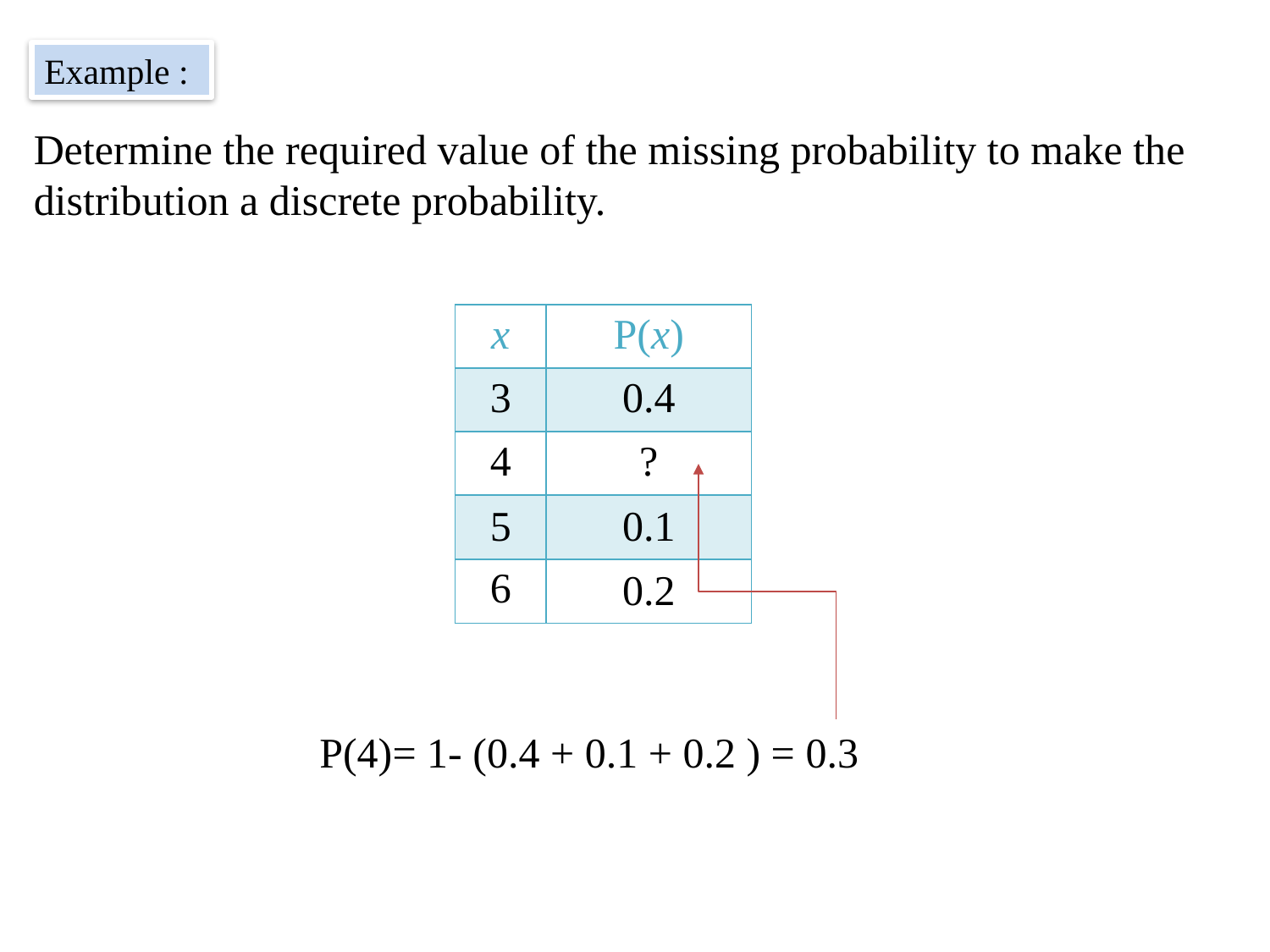

Example :
Determine the required value of the missing probability to make the distribution a discrete probability.
| x | P(x) |
| --- | --- |
| 3 | 0.4 |
| 4 | ? |
| 5 | 0.1 |
| 6 | 0.2 |
P(4)= 1- (0.4 + 0.1 + 0.2 ) = 0.3